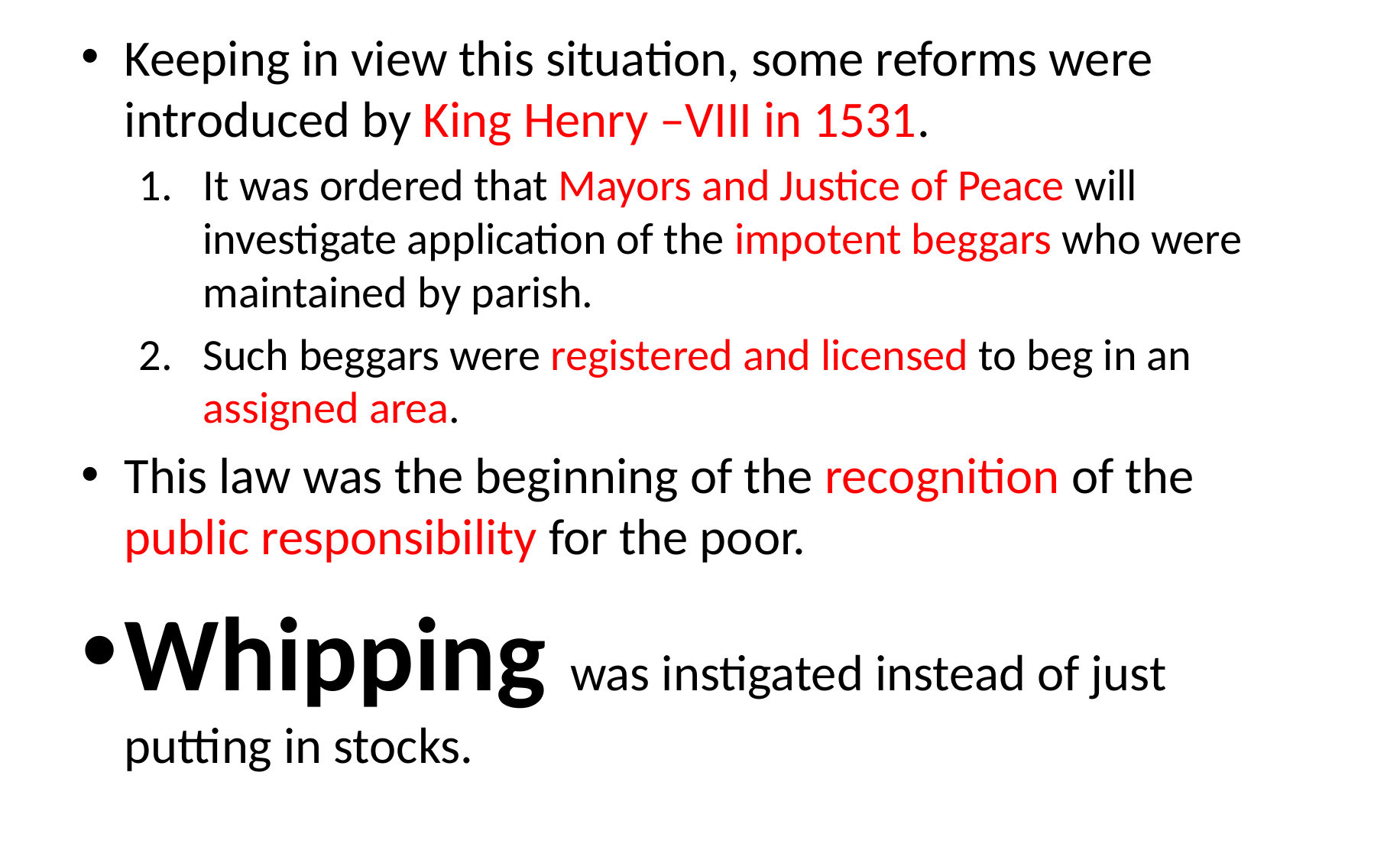

Keeping in view this situation, some reforms were introduced by King Henry –VIII in 1531.
It was ordered that Mayors and Justice of Peace will investigate application of the impotent beggars who were maintained by parish.
Such beggars were registered and licensed to beg in an assigned area.
This law was the beginning of the recognition of the public responsibility for the poor.
Whipping was instigated instead of just putting in stocks.